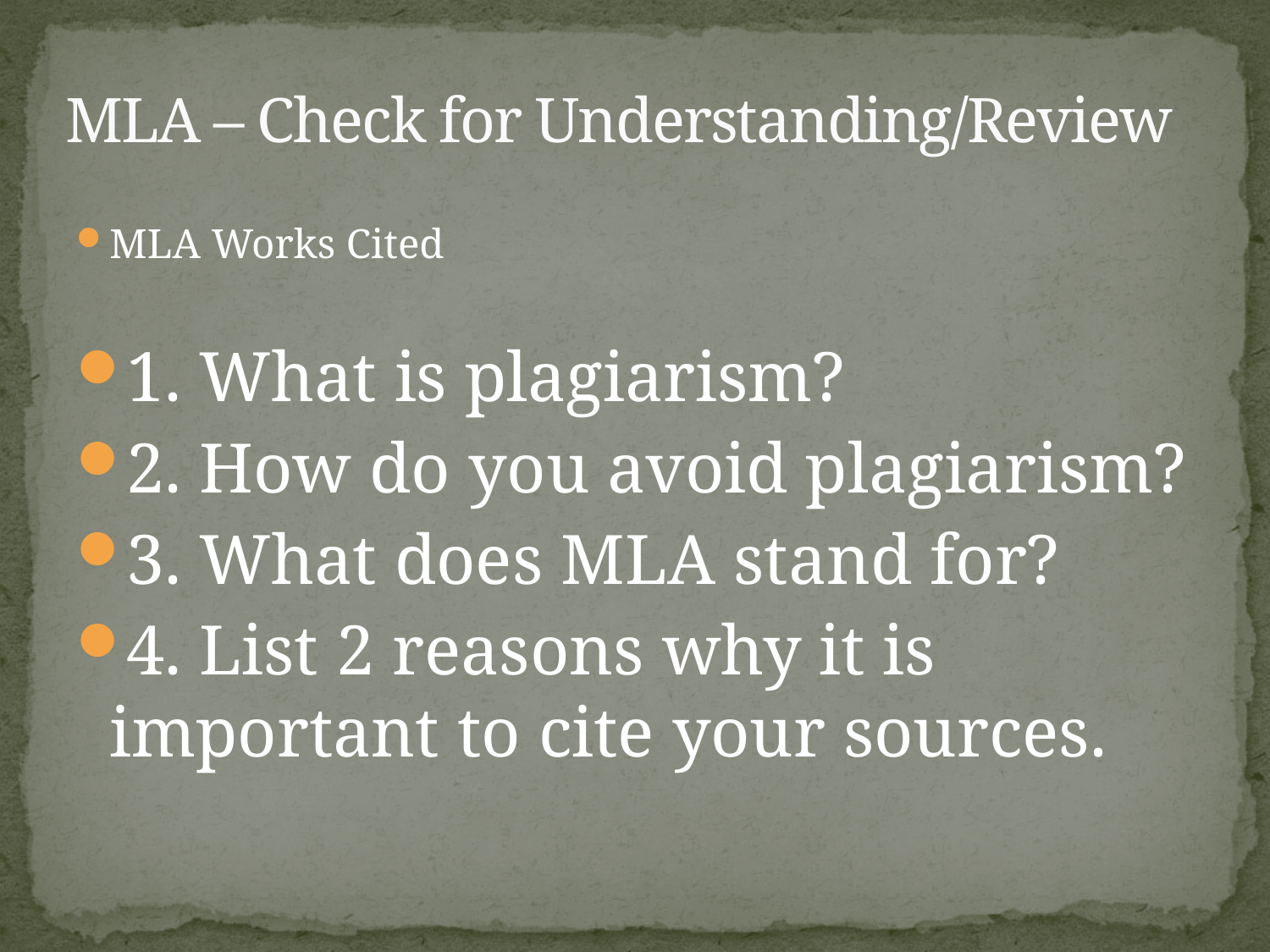

# MLA – Check for Understanding/Review
MLA Works Cited

1. What is plagiarism?
2. How do you avoid plagiarism?
3. What does MLA stand for?
4. List 2 reasons why it is important to cite your sources.